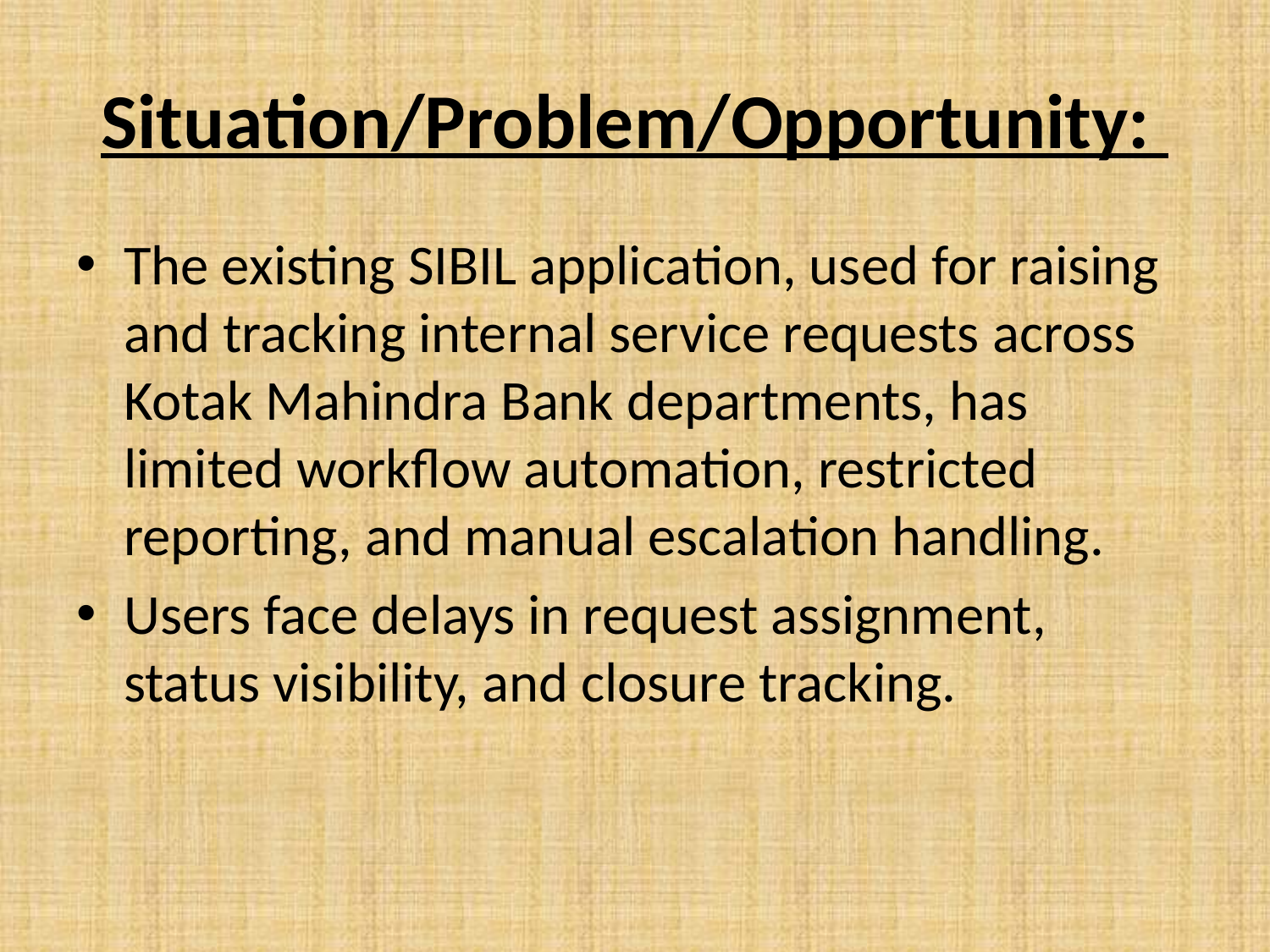

# Situation/Problem/Opportunity:
The existing SIBIL application, used for raising and tracking internal service requests across Kotak Mahindra Bank departments, has limited workflow automation, restricted reporting, and manual escalation handling.
Users face delays in request assignment, status visibility, and closure tracking.